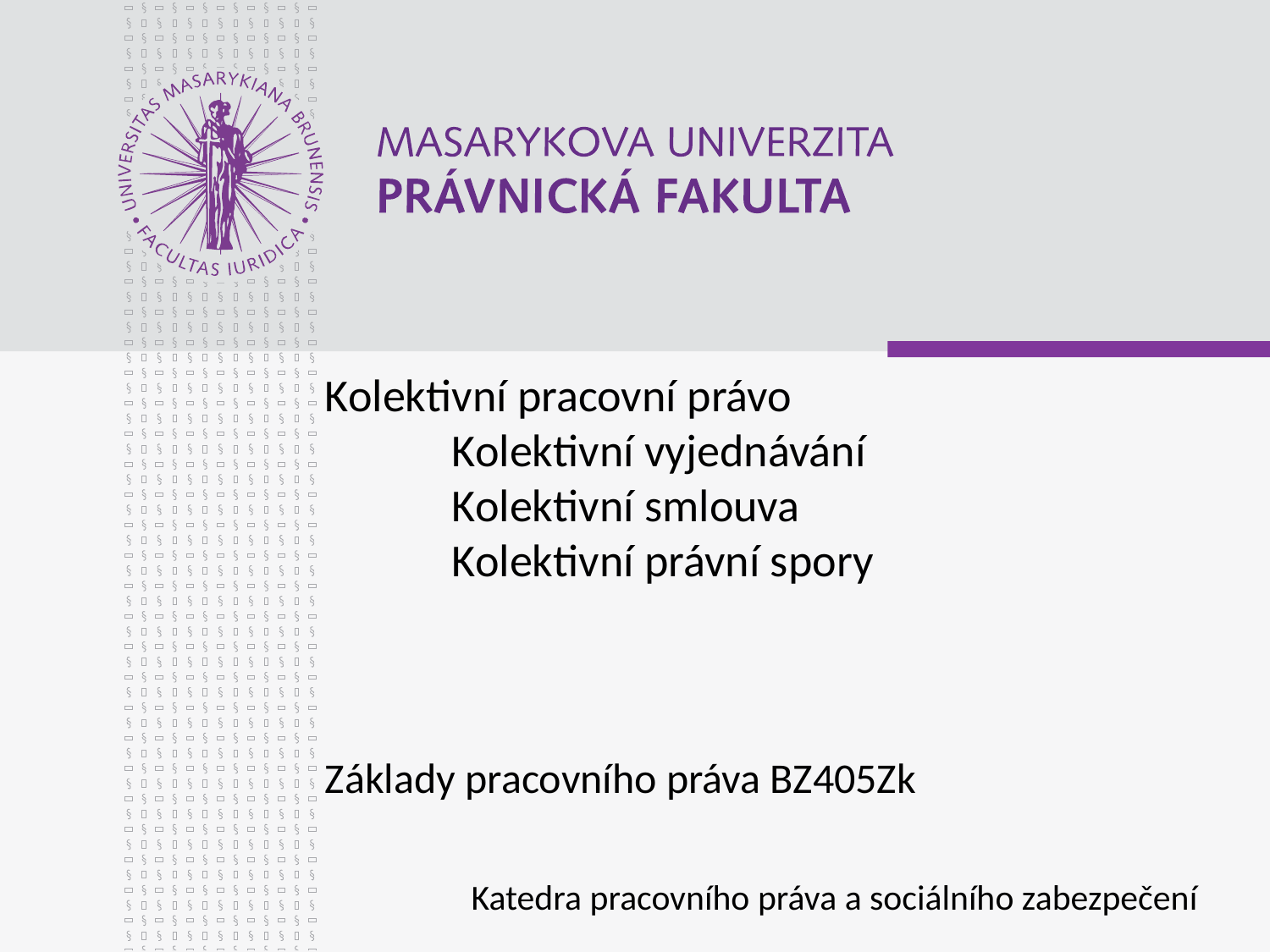

# Kolektivní pracovní právo Kolektivní vyjednávání Kolektivní smlouva Kolektivní právní spory Základy pracovního práva BZ405Zk

Katedra pracovního práva a sociálního zabezpečení